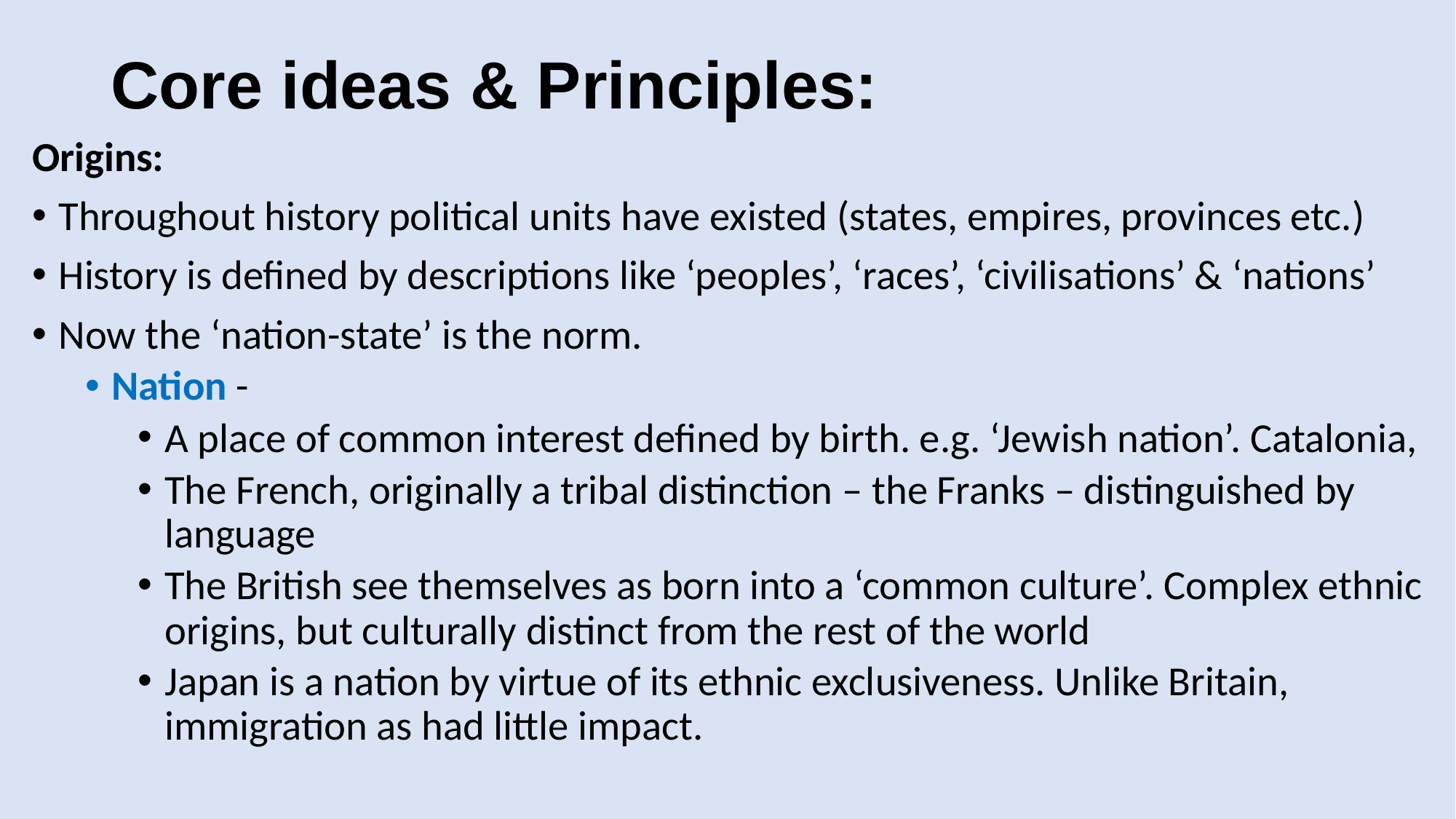

# Core ideas & Principles:
Origins:
Throughout history political units have existed (states, empires, provinces etc.)
History is defined by descriptions like ‘peoples’, ‘races’, ‘civilisations’ & ‘nations’
Now the ‘nation-state’ is the norm.
Nation -
A place of common interest defined by birth. e.g. ‘Jewish nation’. Catalonia,
The French, originally a tribal distinction – the Franks – distinguished by language
The British see themselves as born into a ‘common culture’. Complex ethnic origins, but culturally distinct from the rest of the world
Japan is a nation by virtue of its ethnic exclusiveness. Unlike Britain, immigration as had little impact.